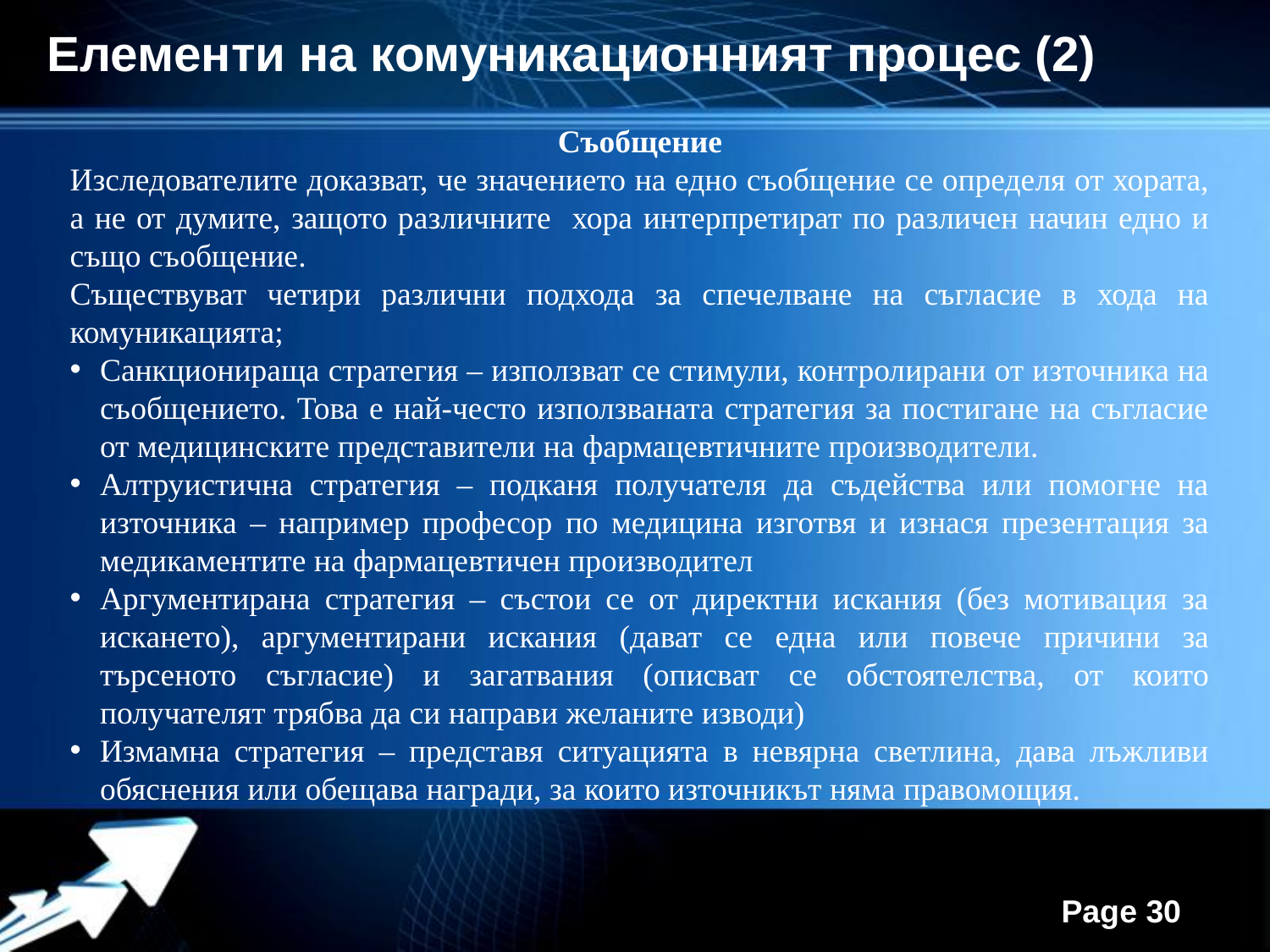

Елементи на комуникационният процес (2)
Съобщение
Изследователите доказват, че значението на едно съобщение се определя от хората, а не от думите, защото различните  хора интерпретират по различен начин едно и също съобщение.
Съществуват четири различни подхода за спечелване на съгласие в хода на комуникацията;
Санкционираща стратегия – използват се стимули, контролирани от източника на съобщението. Това е най-често използваната стратегия за постигане на съгласие от медицинските представители на фармацевтичните производители.
Алтруистична стратегия – подканя получателя да съдейства или помогне на източника – например професор по медицина изготвя и изнася презентация за медикаментите на фармацевтичен производител
Аргументирана стратегия – състои се от директни искания (без мотивация за искането), аргументирани искания (дават се една или повече причини за търсеното съгласие) и загатвания (описват се обстоятелства, от които получателят трябва да си направи желаните изводи)
Измамна стратегия – представя ситуацията в невярна светлина, дава лъжливи обяснения или обещава награди, за които източникът няма правомощия.